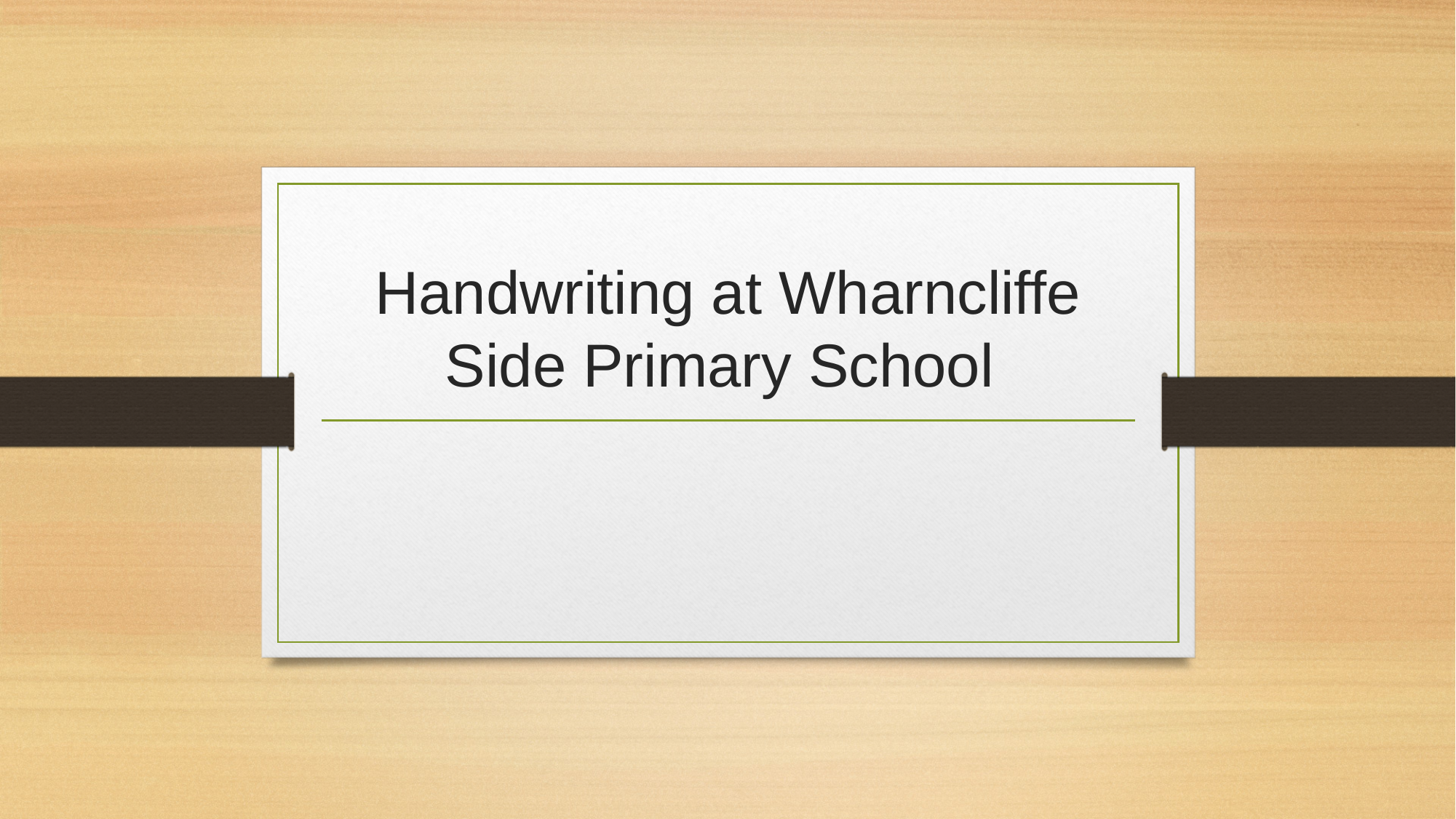

# Handwriting at Wharncliffe Side Primary School